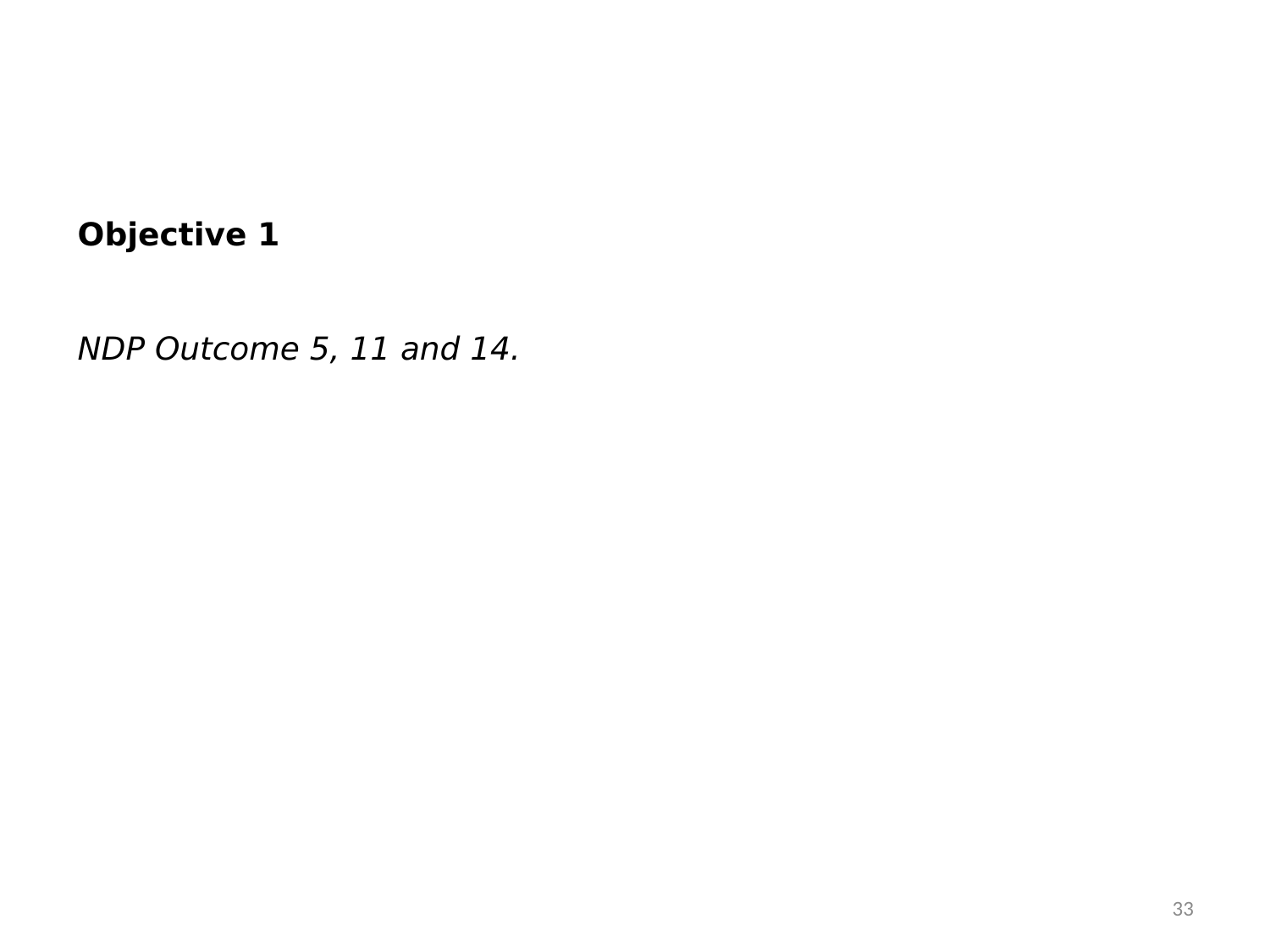

Objective 1

NDP Outcome 5, 11 and 14.
33